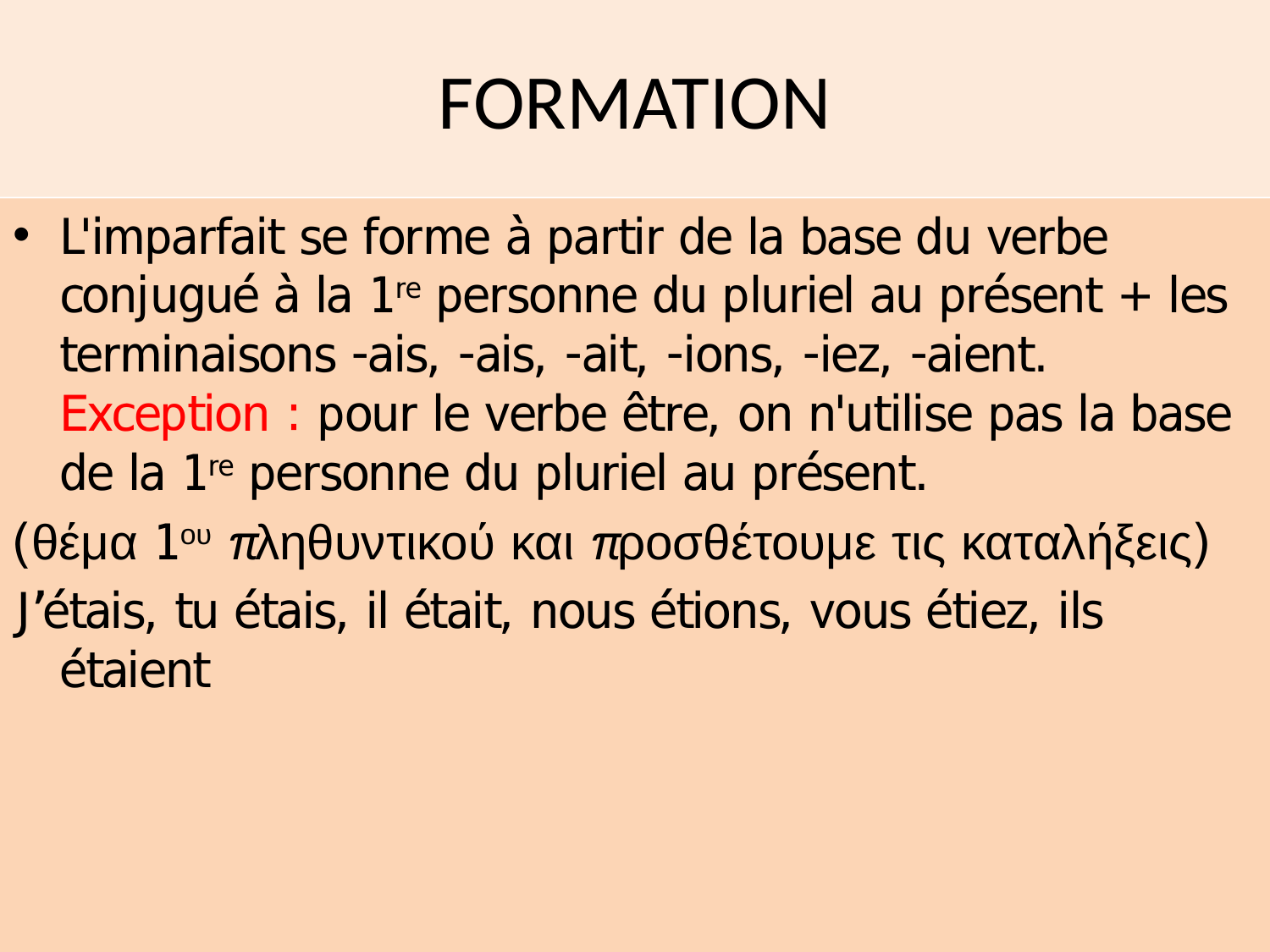

# FORMATION
L'imparfait se forme à partir de la base du verbe conjugué à la 1re personne du pluriel au présent + les terminaisons -ais, -ais, -ait, -ions, -iez, -aient. Exception : pour le verbe être, on n'utilise pas la base de la 1re personne du pluriel au présent.
(θέμα 1ου πληθυντικού και προσθέτουμε τις καταλήξεις)
J’étais, tu étais, il était, nous étions, vous étiez, ils étaient